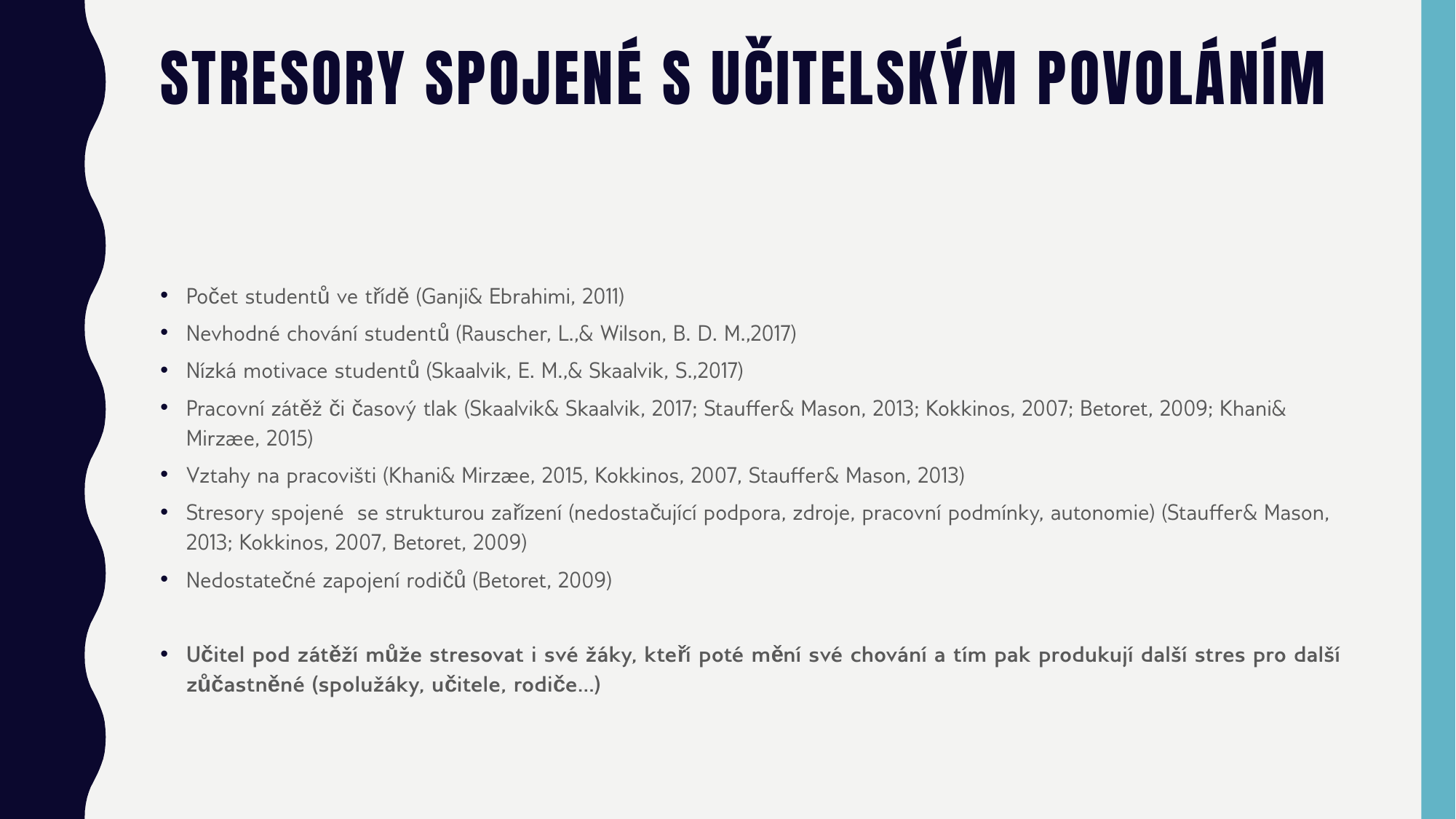

# STRESORY SPOJENÉ S UČITELSKÝM povoláním
Počet studentů ve třídě (Ganji& Ebrahimi, 2011)
Nevhodné chování studentů (Rauscher, L.,& Wilson, B. D. M.,2017)
Nízká motivace studentů (Skaalvik, E. M.,& Skaalvik, S.,2017)
Pracovní zátěž či časový tlak (Skaalvik& Skaalvik, 2017; Stauffer& Mason, 2013; Kokkinos, 2007; Betoret, 2009; Khani& Mirzaee, 2015)
Vztahy na pracovišti (Khani& Mirzaee, 2015, Kokkinos, 2007, Stauffer& Mason, 2013)
Stresory spojené  se strukturou zařízení (nedostačující podpora, zdroje, pracovní podmínky, autonomie) (Stauffer& Mason, 2013; Kokkinos, 2007, Betoret, 2009)
Nedostatečné zapojení rodičů (Betoret, 2009)

Učitel pod zátěží může stresovat i své žáky, kteří poté mění své chování a tím pak produkují další stres pro další zůčastněné (spolužáky, učitele, rodiče…)